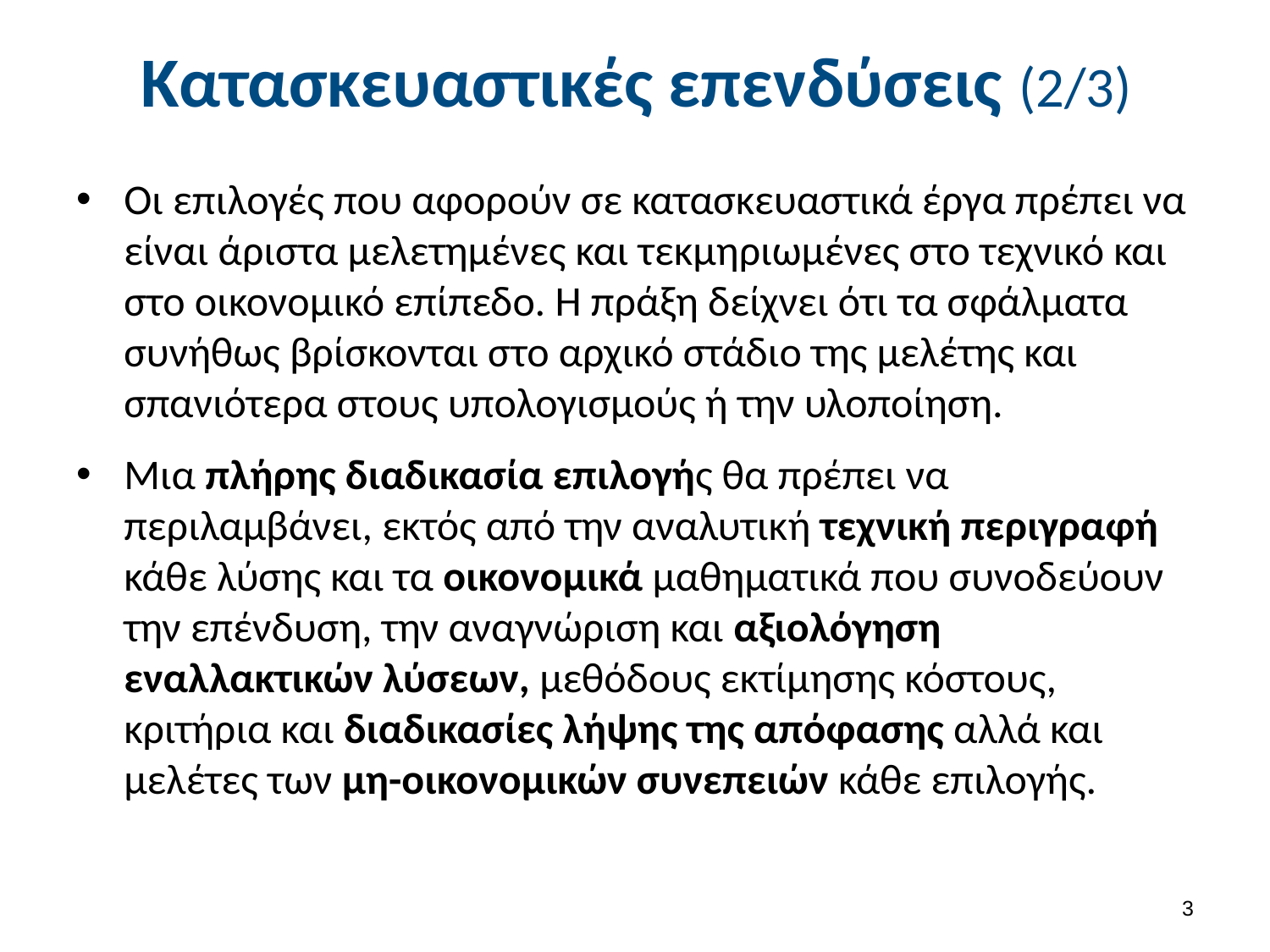

# Κατασκευαστικές επενδύσεις (2/3)
Οι επιλογές που αφορούν σε κατασκευαστικά έργα πρέπει να είναι άριστα μελετημένες και τεκμηριωμένες στο τεχνικό και στο οικονομικό επίπεδο. Η πράξη δείχνει ότι τα σφάλματα συνήθως βρίσκονται στο αρχικό στάδιο της μελέτης και σπανιότερα στους υπολογισμούς ή την υλοποίηση.
Μια πλήρης διαδικασία επιλογής θα πρέπει να περιλαμβάνει, εκτός από την αναλυτική τεχνική περιγραφή κάθε λύσης και τα οικονομικά μαθηματικά που συνοδεύουν την επένδυση, την αναγνώριση και αξιολόγηση εναλλακτικών λύσεων, μεθόδους εκτίμησης κόστους, κριτήρια και διαδικασίες λήψης της απόφασης αλλά και μελέτες των μη-οικονομικών συνεπειών κάθε επιλογής.

3